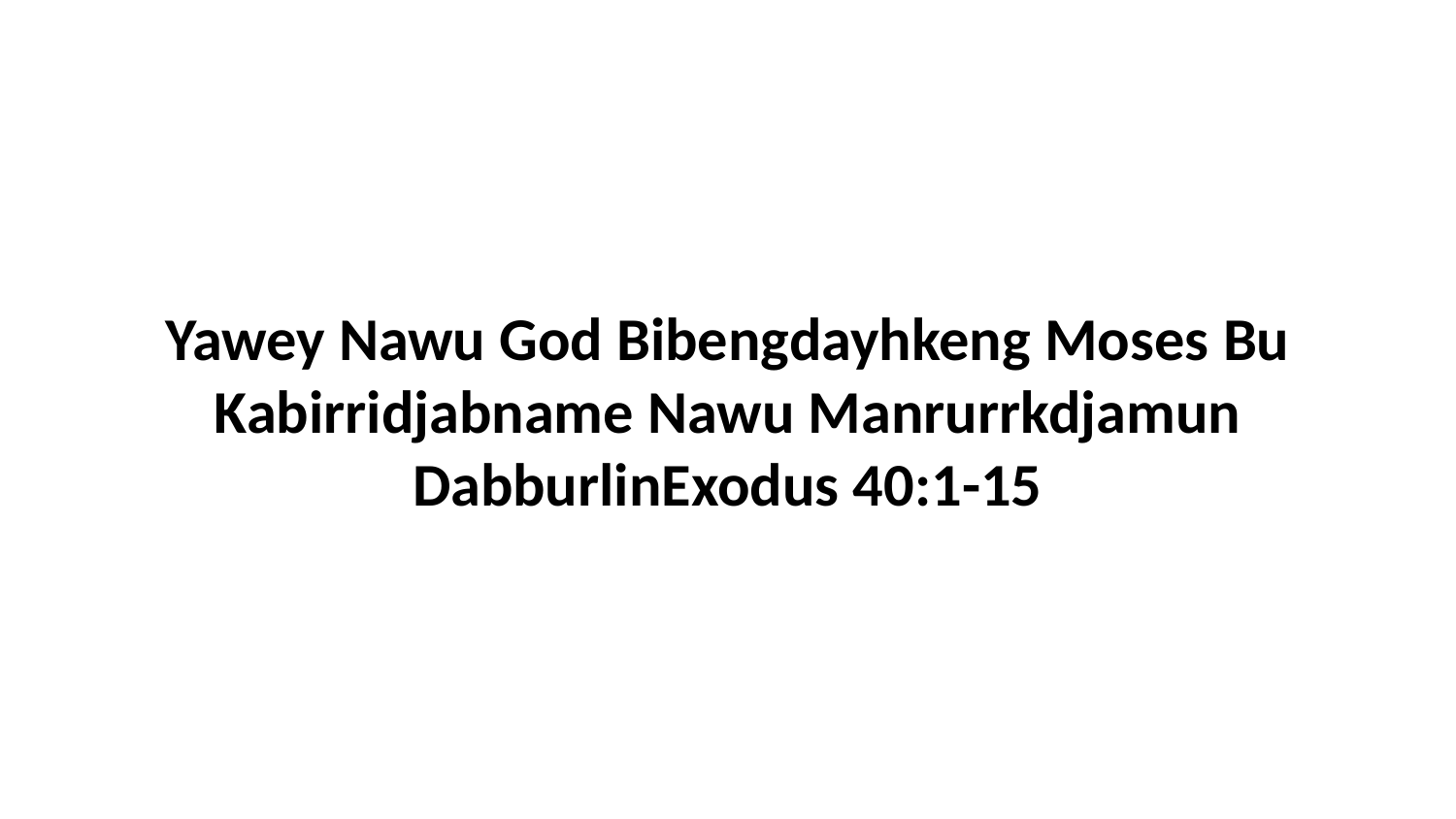

Yawey Nawu God Bibengdayhkeng Moses Bu Kabirridjabname Nawu Manrurrkdjamun DabburlinExodus 40:1-15